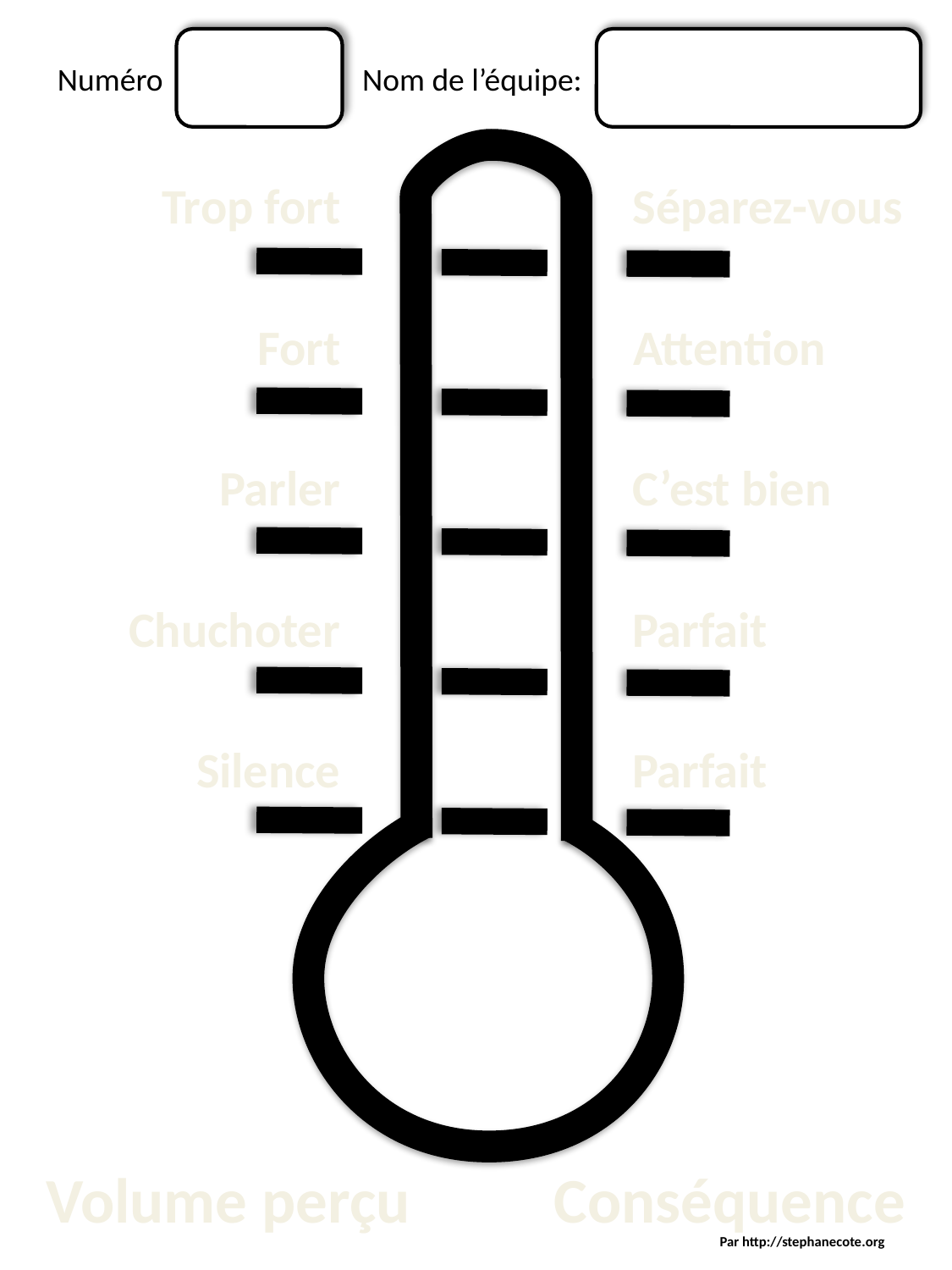

Numéro

Volume perçu
Chuchoter
Trop fort
Silence
Parler
Fort

Nom de l’équipe:

Parfait
Parfait
Conséquence
Attention
C’est bien
Séparez-vous
Par http://stephanecote.org